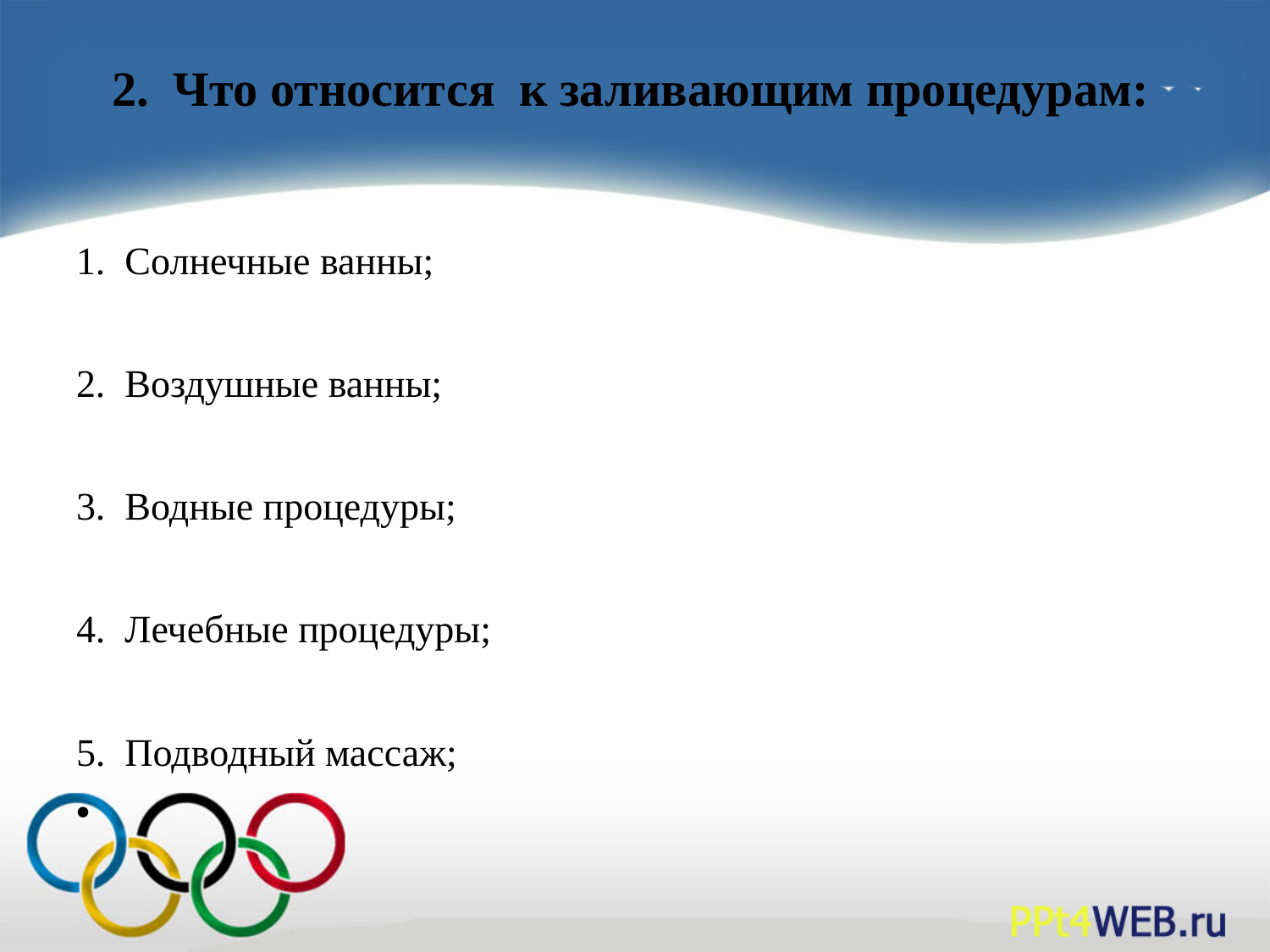

# 2.  Что относится  к заливающим процедурам:
1.  Солнечные ванны;

2.  Воздушные ванны;

3.  Водные процедуры;

4.  Лечебные процедуры;

5.  Подводный массаж;